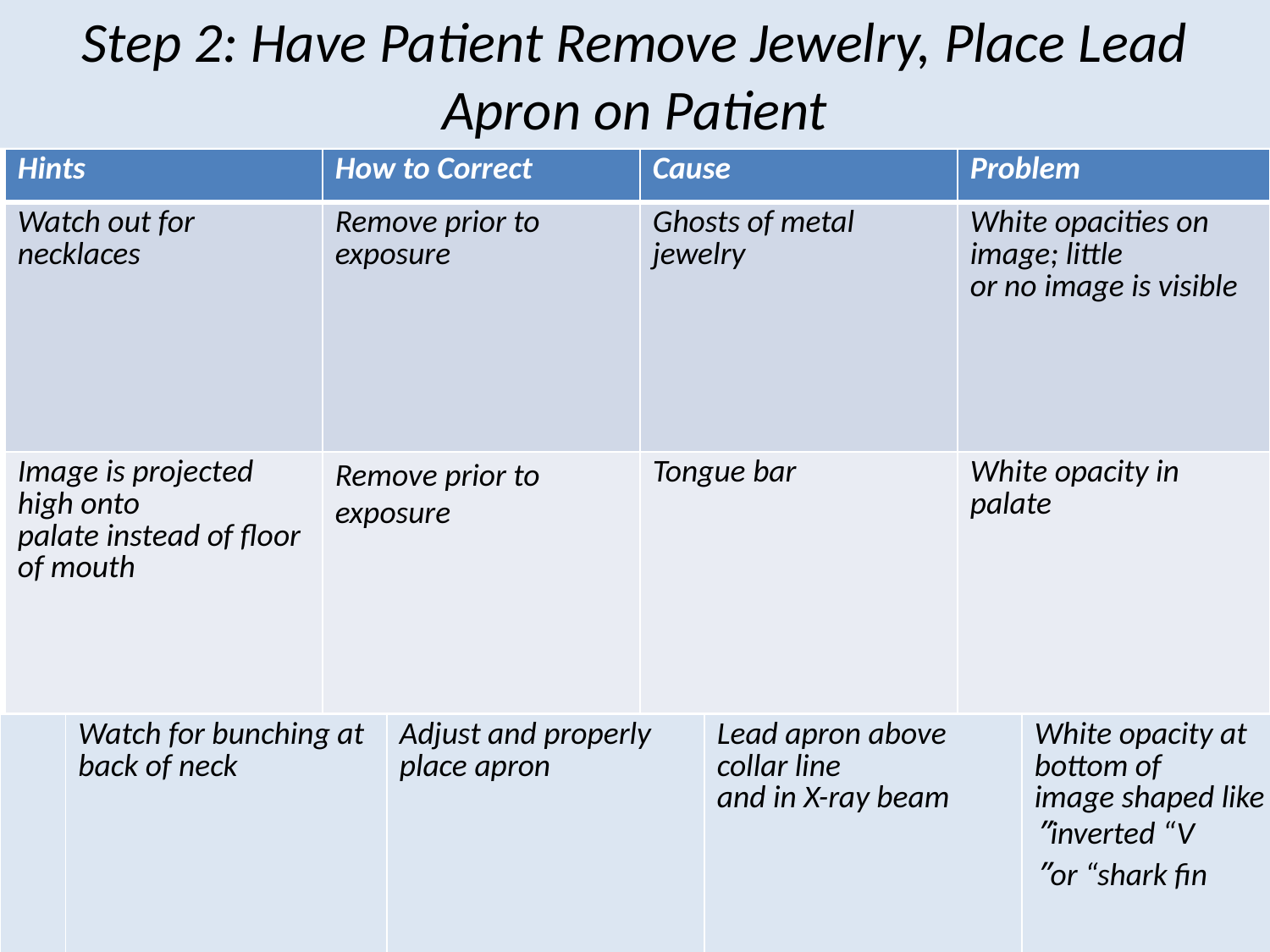

Step 2: Have Patient Remove Jewelry, Place Lead Apron on Patient
| Hints | How to Correct | Cause | Problem |
| --- | --- | --- | --- |
| Watch out for necklaces | Remove prior to exposure | Ghosts of metal jewelry | White opacities on image; little or no image is visible |
| Image is projected high onto palate instead of floor of mouth | Remove prior to exposure | Tongue bar | White opacity in palate |
|  |  |  |
| --- | --- | --- |
|  |  |  |
|  |  |  |
|  | Watch for bunching at back of neck | Adjust and properly place apron | Lead apron above collar line and in X-ray beam | White opacity at bottom of image shaped like inverted “V” or “shark fin” |
| --- | --- | --- | --- | --- |